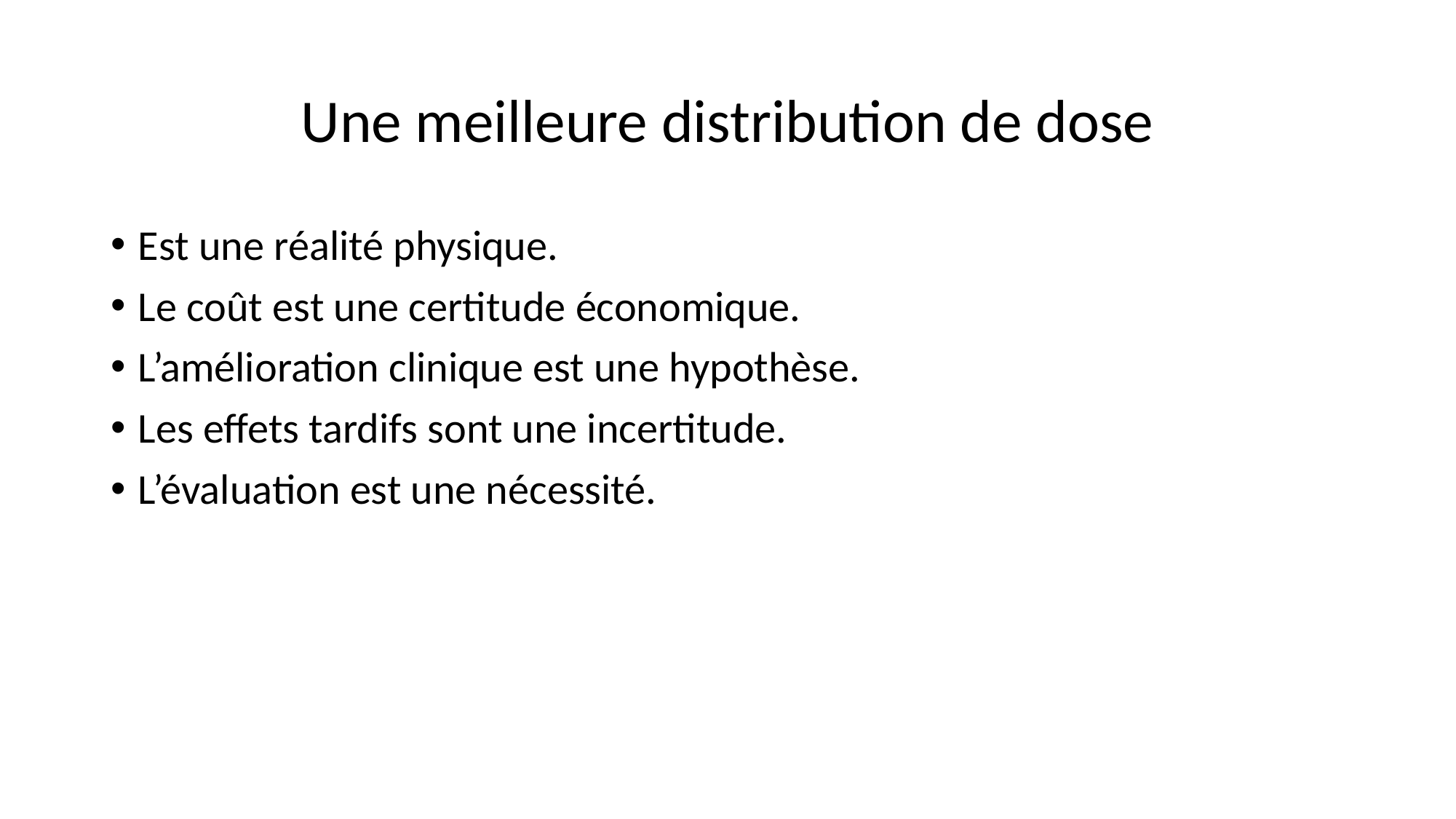

# Une meilleure distribution de dose
Est une réalité physique.
Le coût est une certitude économique.
L’amélioration clinique est une hypothèse.
Les effets tardifs sont une incertitude.
L’évaluation est une nécessité.